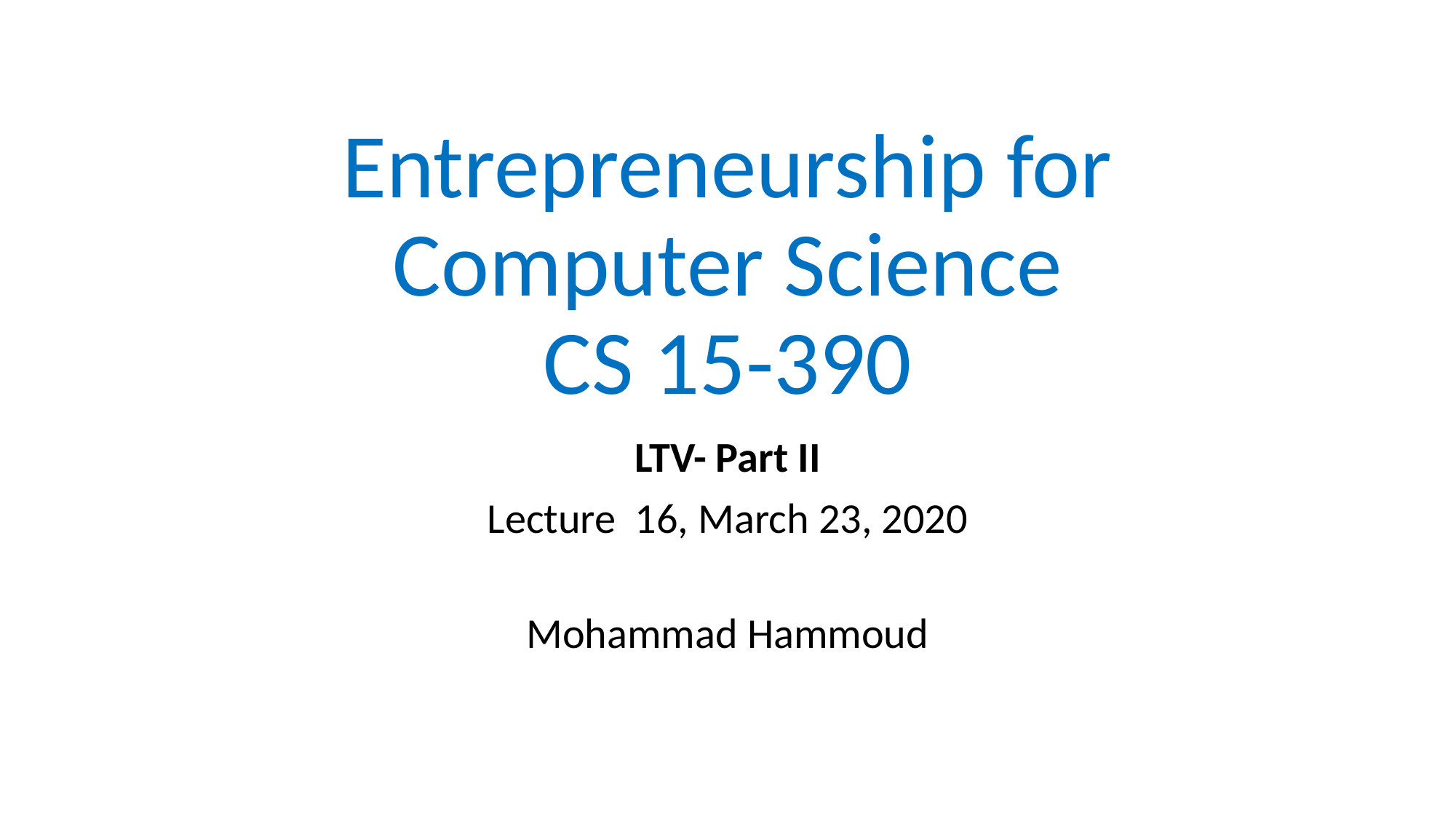

# Entrepreneurship for Computer Science CS 15-390
LTV- Part II
Lecture  16, March 23, 2020

Mohammad Hammoud